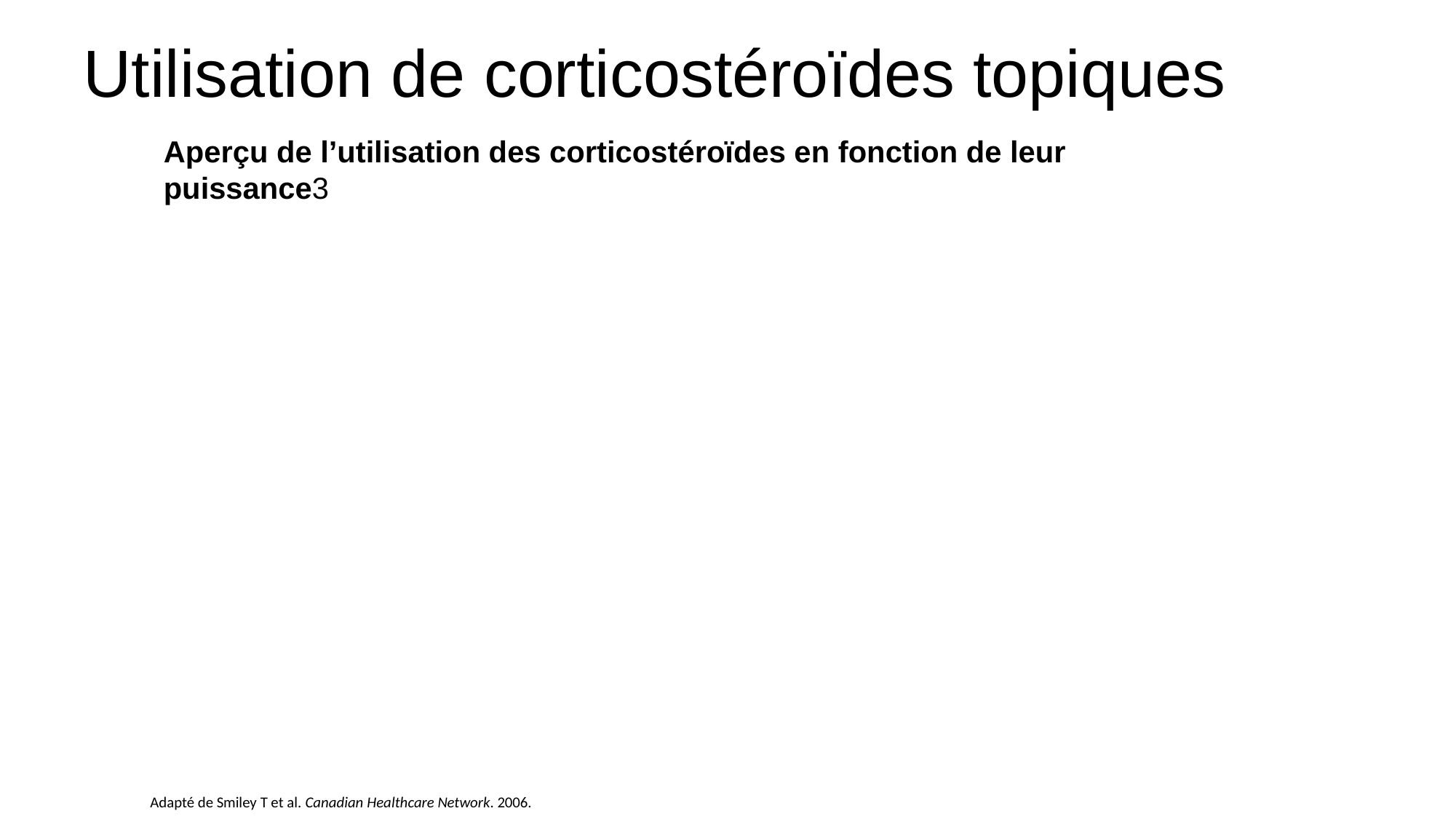

Utilisation de corticostéroïdes topiques
Aperçu de l’utilisation des corticostéroïdes en fonction de leur puissance3

| Puissance la plus élevée |
| --- |
| • Réservés aux maladies résistantes aux agents moins puissants • Plus grande possibilité d’effets secondaires locaux et systémiques graves • Ne doivent pas être utilisés sur de grandes surfaces et les zones de peau mince; éviter de les utiliser sur le visage et les plis cutanés ou chez les jeunes enfants et les nourrissons |
| Puissance moyenne |
| • Une prudence extrême est de mise pour une utilisation sur le visage ou dans les plis cutanés comme les plis de l’aine, les plis du cou ou sous les aisselles (ne pas utiliser sur des zones où la peau est fine) • Utilisation intermittente, à long terme ou chronique sur de la peau épaisse (p. ex., eczéma des mains) |
| Puissance la plus basse |
| • Préférés pour la peau plus mince • Pour les personnes âgées et les jeunes enfants |
Adapté de Smiley T et al. Canadian Healthcare Network. 2006.